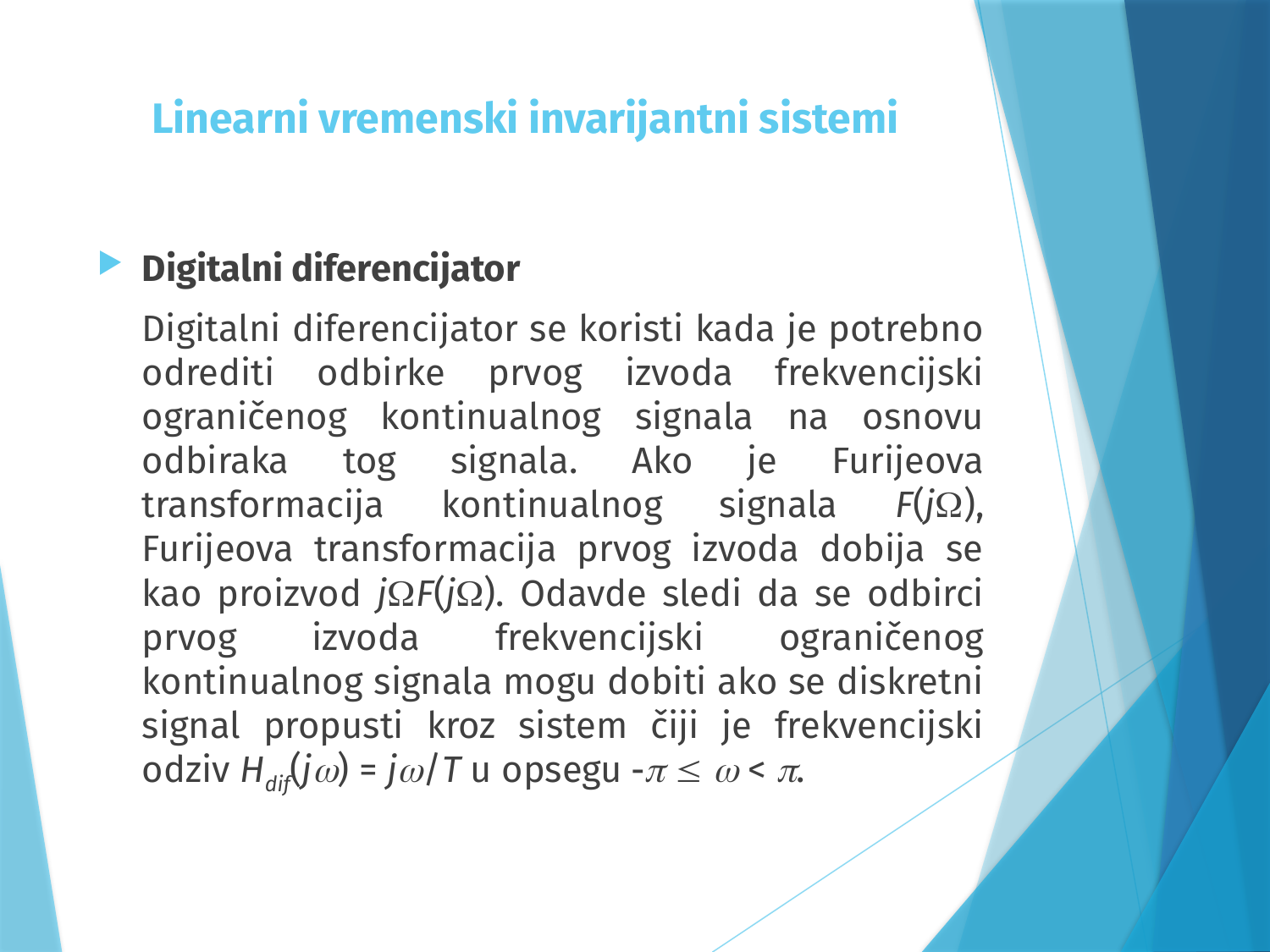

# Linearni vremenski invarijantni sistemi
Digitalni diferencijator
	Digitalni diferencijator se koristi kada je potrebno odrediti odbirke prvog izvoda frekvencijski ograničenog kontinualnog signala na osnovu odbiraka tog signala. Ako je Furijeova transformacija kontinualnog signala F(jΩ), Furijeova transformacija prvog izvoda dobija se kao proizvod jΩF(jΩ). Odavde sledi da se odbirci prvog izvoda frekvencijski ograničenog kontinualnog signala mogu dobiti ako se diskretni signal propusti kroz sistem čiji je frekvencijski odziv Hdif(jω) = jω/T u opsegu −π ≤ ω < π.